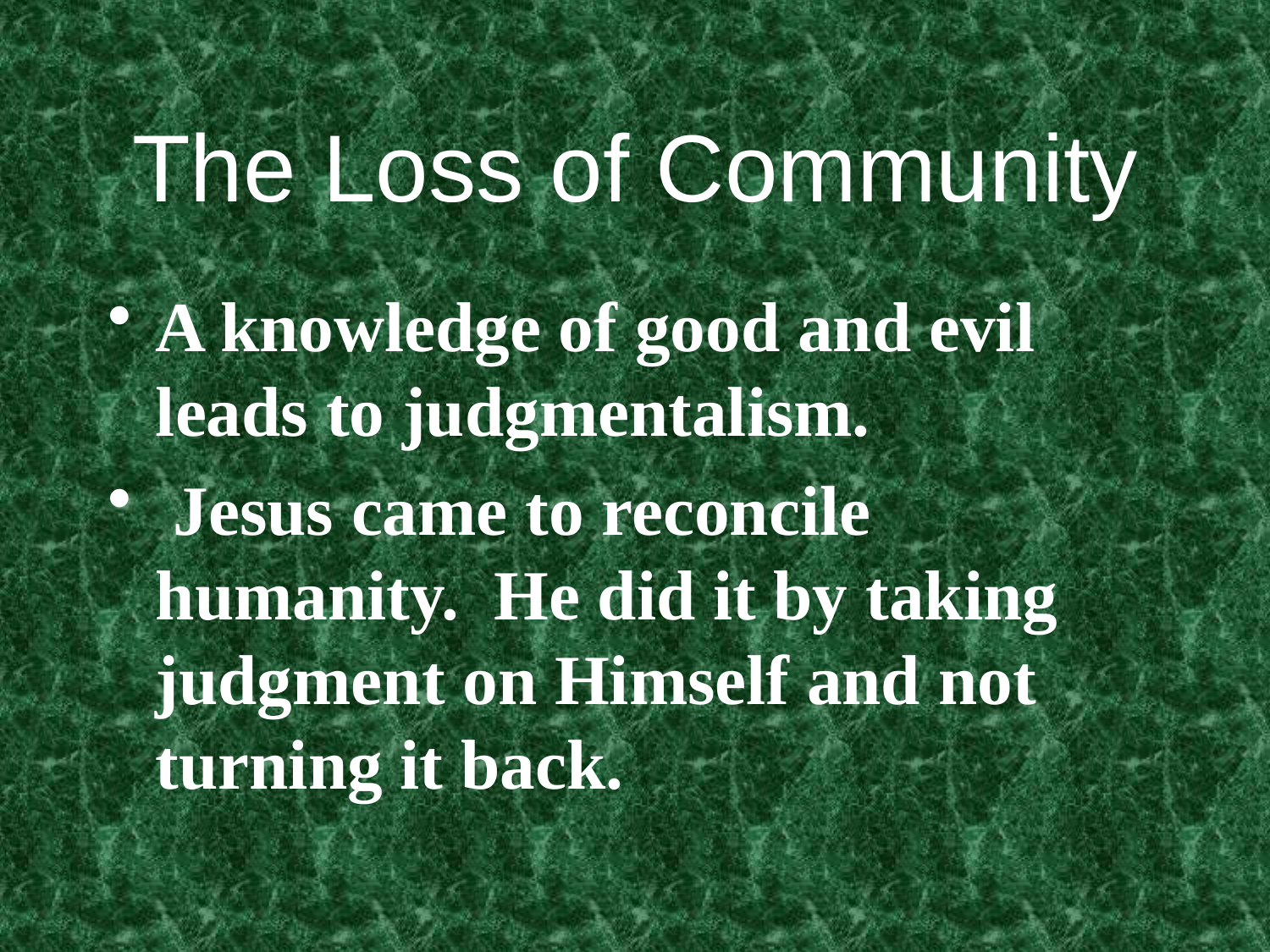

# The Loss of Community
A knowledge of good and evil leads to judgmentalism.
 Jesus came to reconcile humanity.  He did it by taking judgment on Himself and not turning it back.